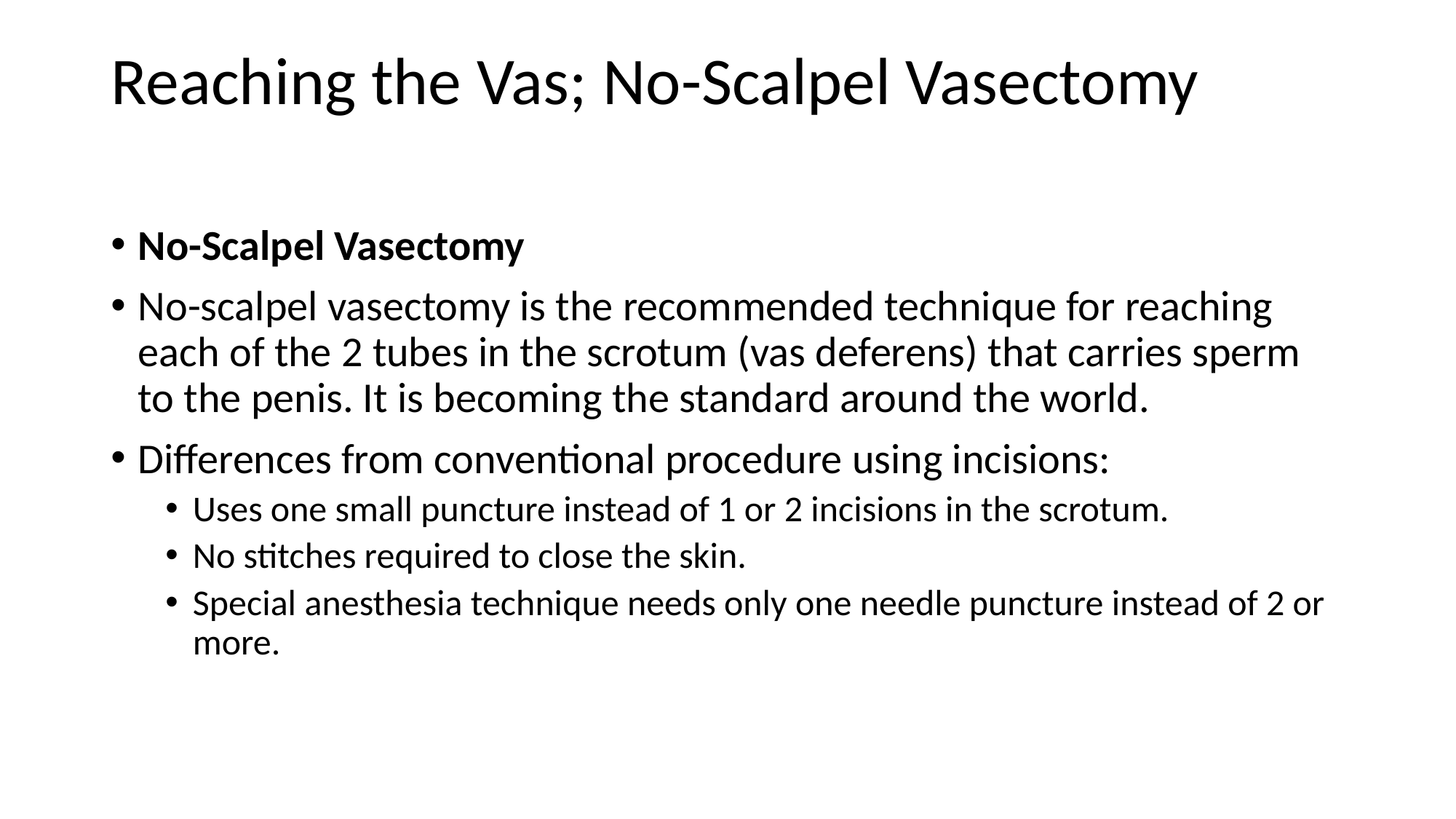

# Reaching the Vas; No-Scalpel Vasectomy
No-Scalpel Vasectomy
No-scalpel vasectomy is the recommended technique for reaching each of the 2 tubes in the scrotum (vas deferens) that carries sperm to the penis. It is becoming the standard around the world.
Differences from conventional procedure using incisions:
Uses one small puncture instead of 1 or 2 incisions in the scrotum.
No stitches required to close the skin.
Special anesthesia technique needs only one needle puncture instead of 2 or more.